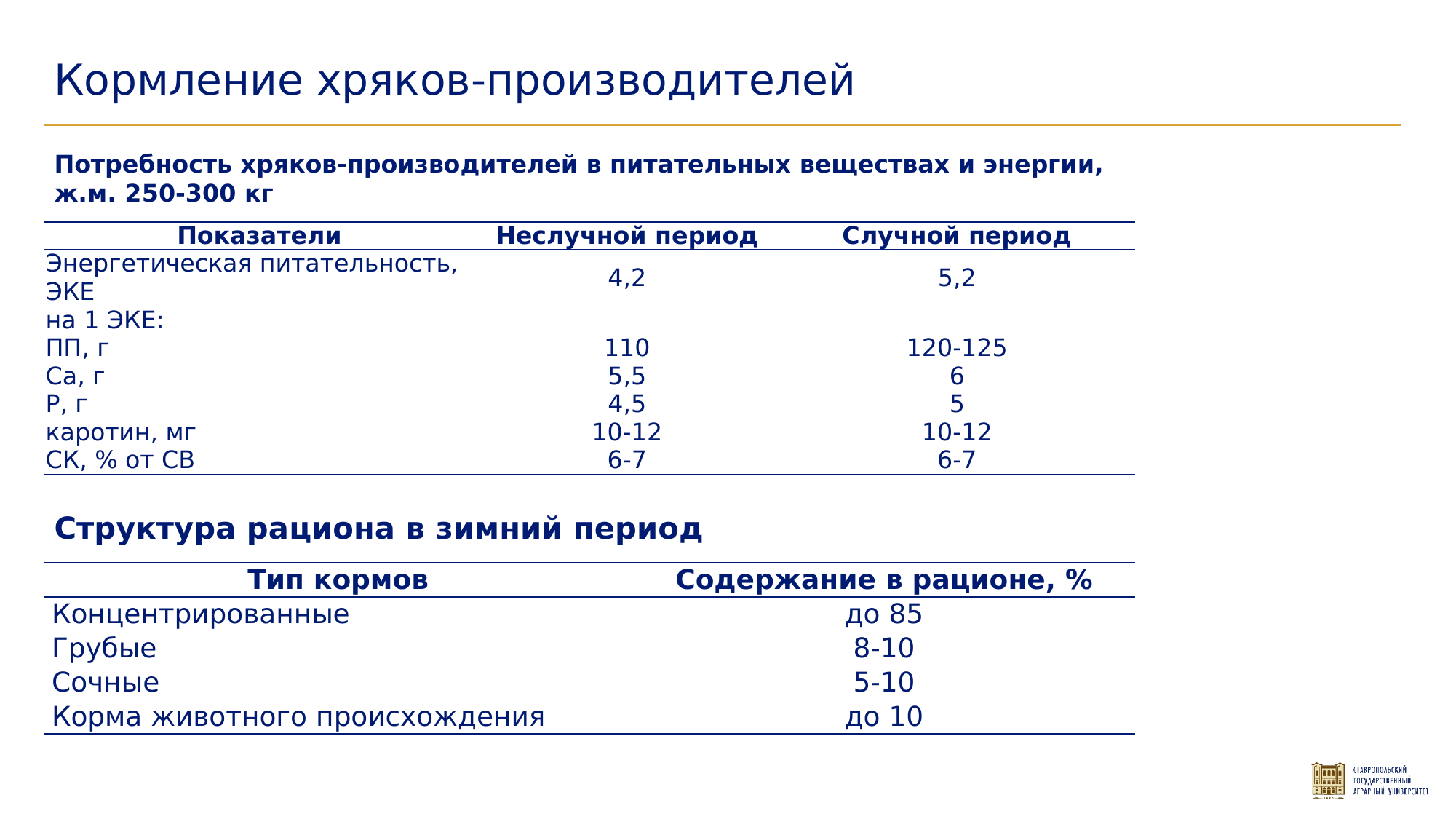

Кормление хряков-производителей
Потребность хряков-производителей в питательных веществах и энергии, ж.м. 250-300 кг
| Показатели | Неслучной период | Случной период |
| --- | --- | --- |
| Энергетическая питательность, ЭКЕ | 4,2 | 5,2 |
| на 1 ЭКЕ: |  |  |
| ПП, г | 110 | 120-125 |
| Са, г | 5,5 | 6 |
| Р, г | 4,5 | 5 |
| каротин, мг | 10-12 | 10-12 |
| СК, % от СВ | 6-7 | 6-7 |
Структура рациона в зимний период
| Тип кормов | Содержание в рационе, % |
| --- | --- |
| Концентрированные | до 85 |
| Грубые | 8-10 |
| Сочные | 5-10 |
| Корма животного происхождения | до 10 |